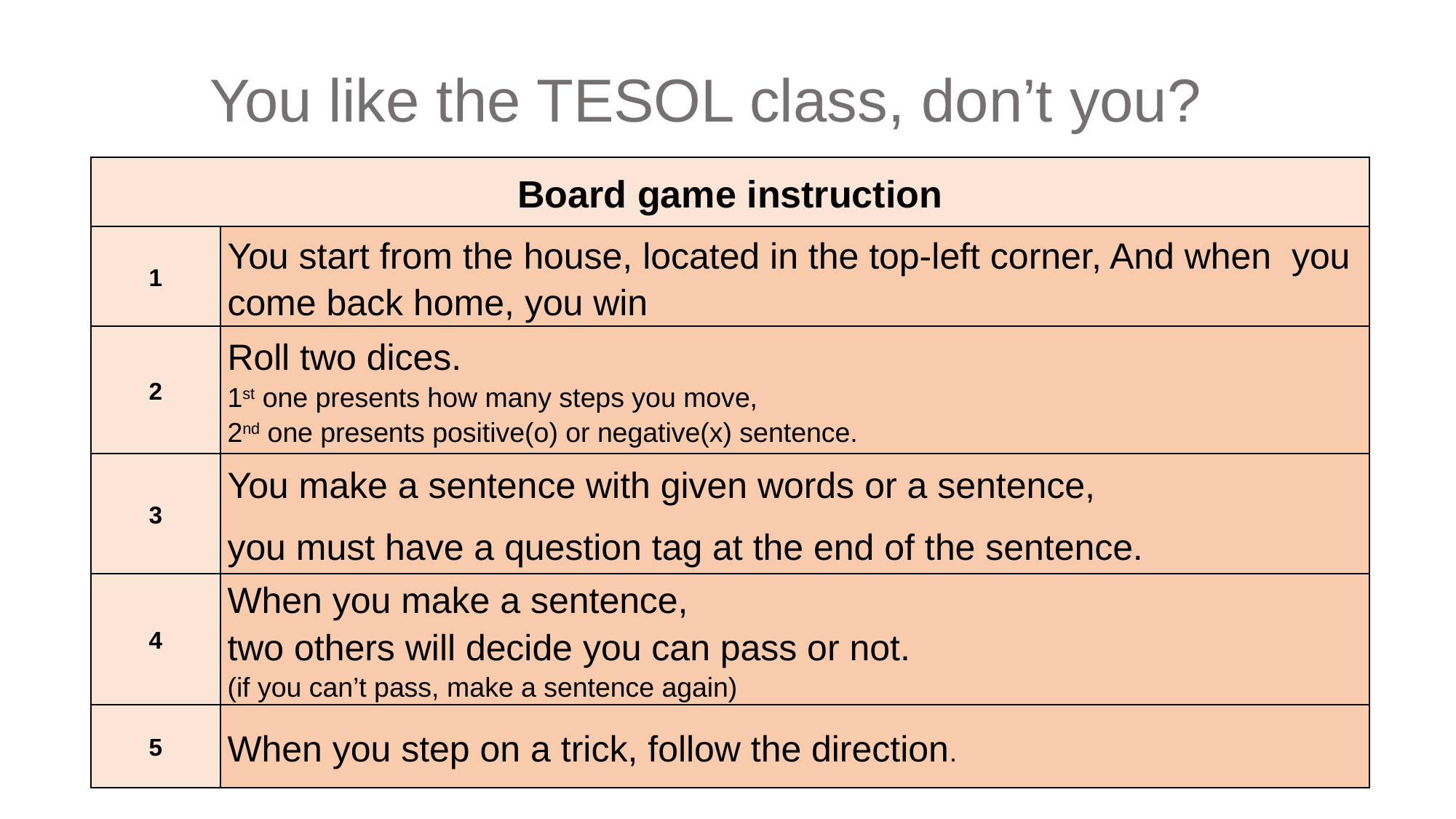

You like the TESOL class, don’t you?
| Board game instruction |  |
| --- | --- |
| 1 | You start from the house, located in the top-left corner, And when you come back home, you win |
| 2 | Roll two dices. 1st one presents how many steps you move, 2nd one presents positive(o) or negative(x) sentence. |
| 3 | You make a sentence with given words or a sentence, you must have a question tag at the end of the sentence. |
| 4 | When you make a sentence, two others will decide you can pass or not. (if you can’t pass, make a sentence again) |
| 5 | When you step on a trick, follow the direction. |